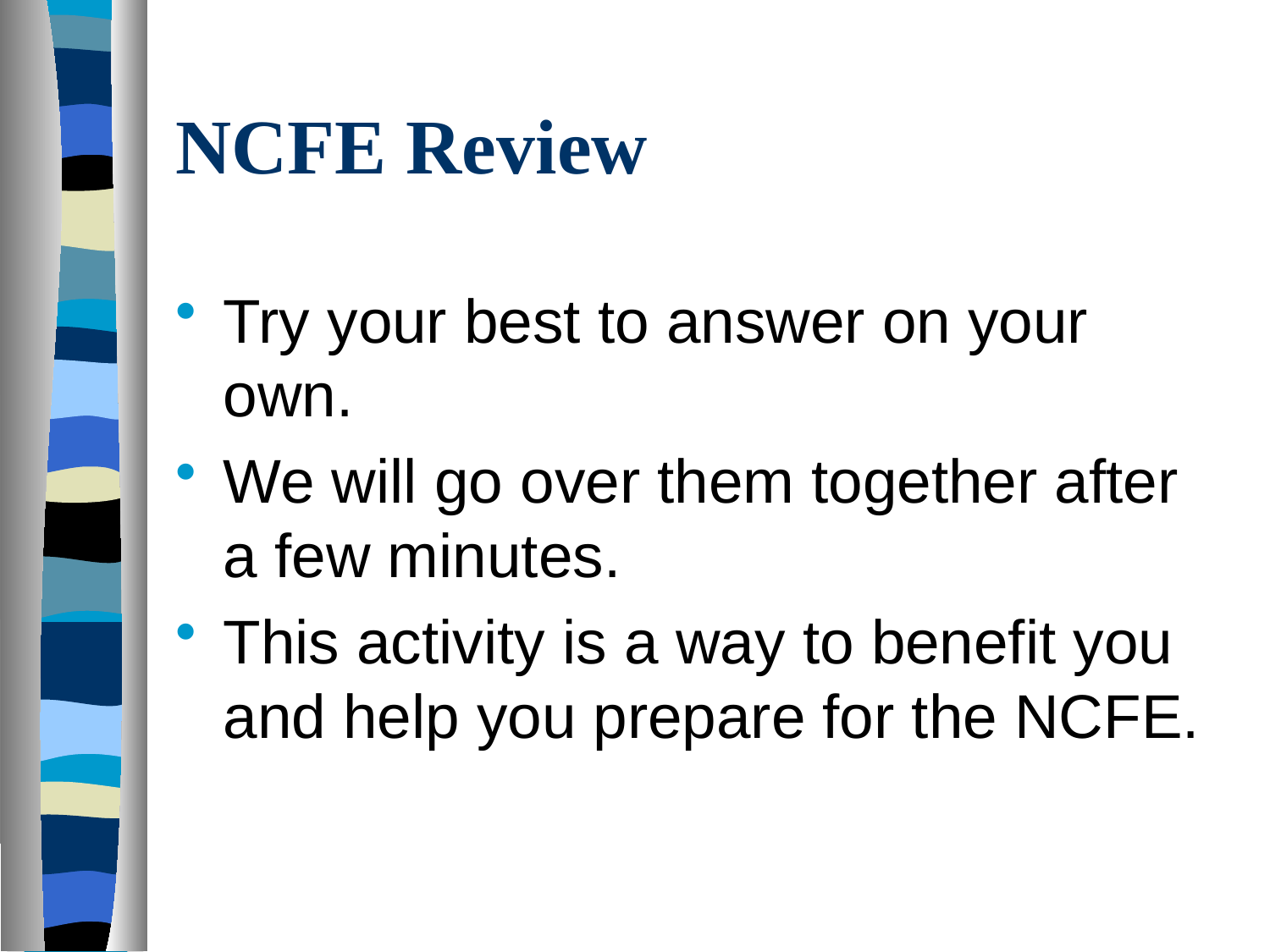

# NCFE Review
Try your best to answer on your own.
We will go over them together after a few minutes.
This activity is a way to benefit you and help you prepare for the NCFE.